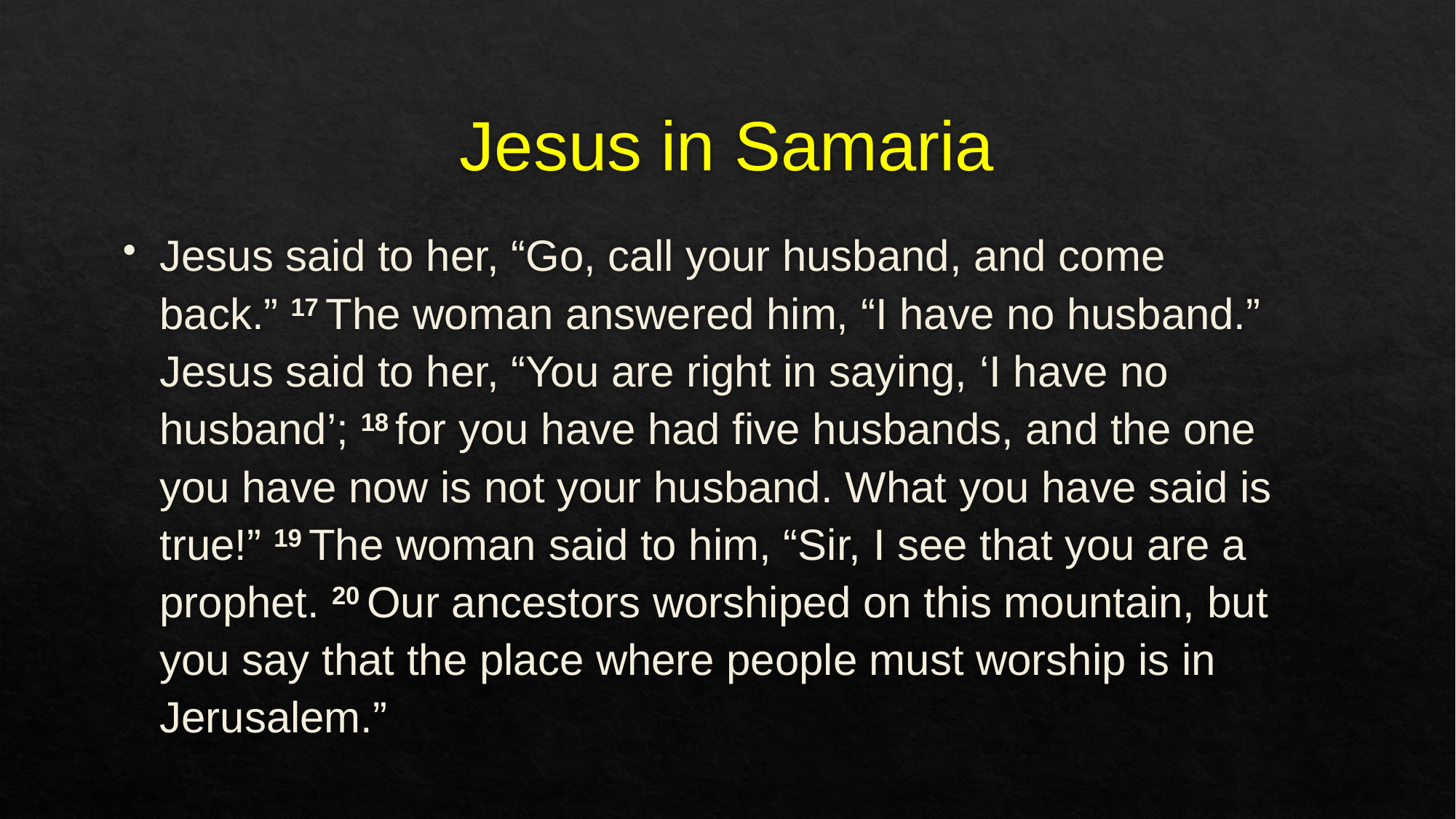

# Jesus in Samaria
Jesus said to her, “Go, call your husband, and come back.” 17 The woman answered him, “I have no husband.” Jesus said to her, “You are right in saying, ‘I have no husband’; 18 for you have had five husbands, and the one you have now is not your husband. What you have said is true!” 19 The woman said to him, “Sir, I see that you are a prophet. 20 Our ancestors worshiped on this mountain, but you say that the place where people must worship is in Jerusalem.”